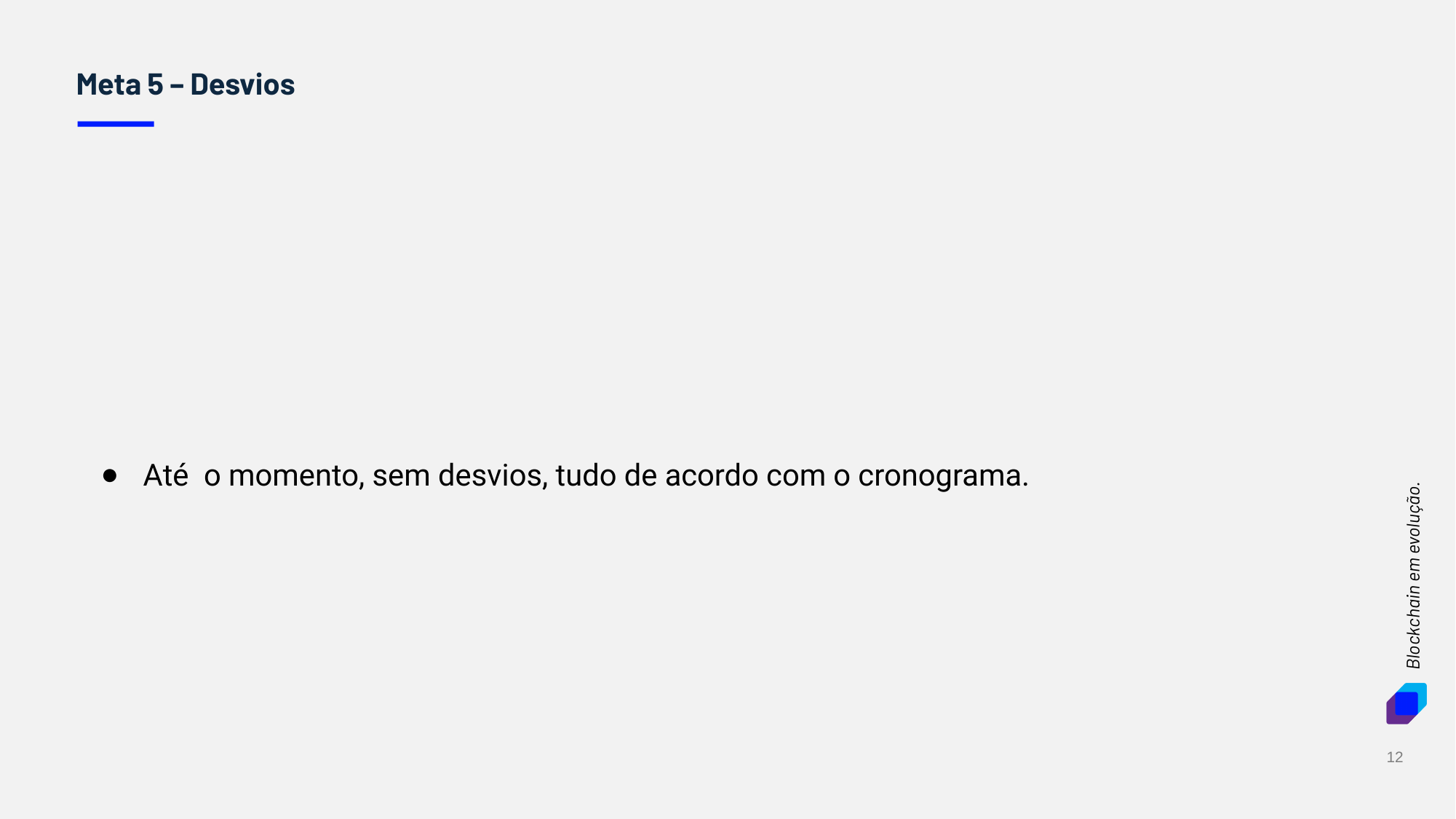

Meta 5 – Desvios

Até  o momento, sem desvios, tudo de acordo com o cronograma.
12